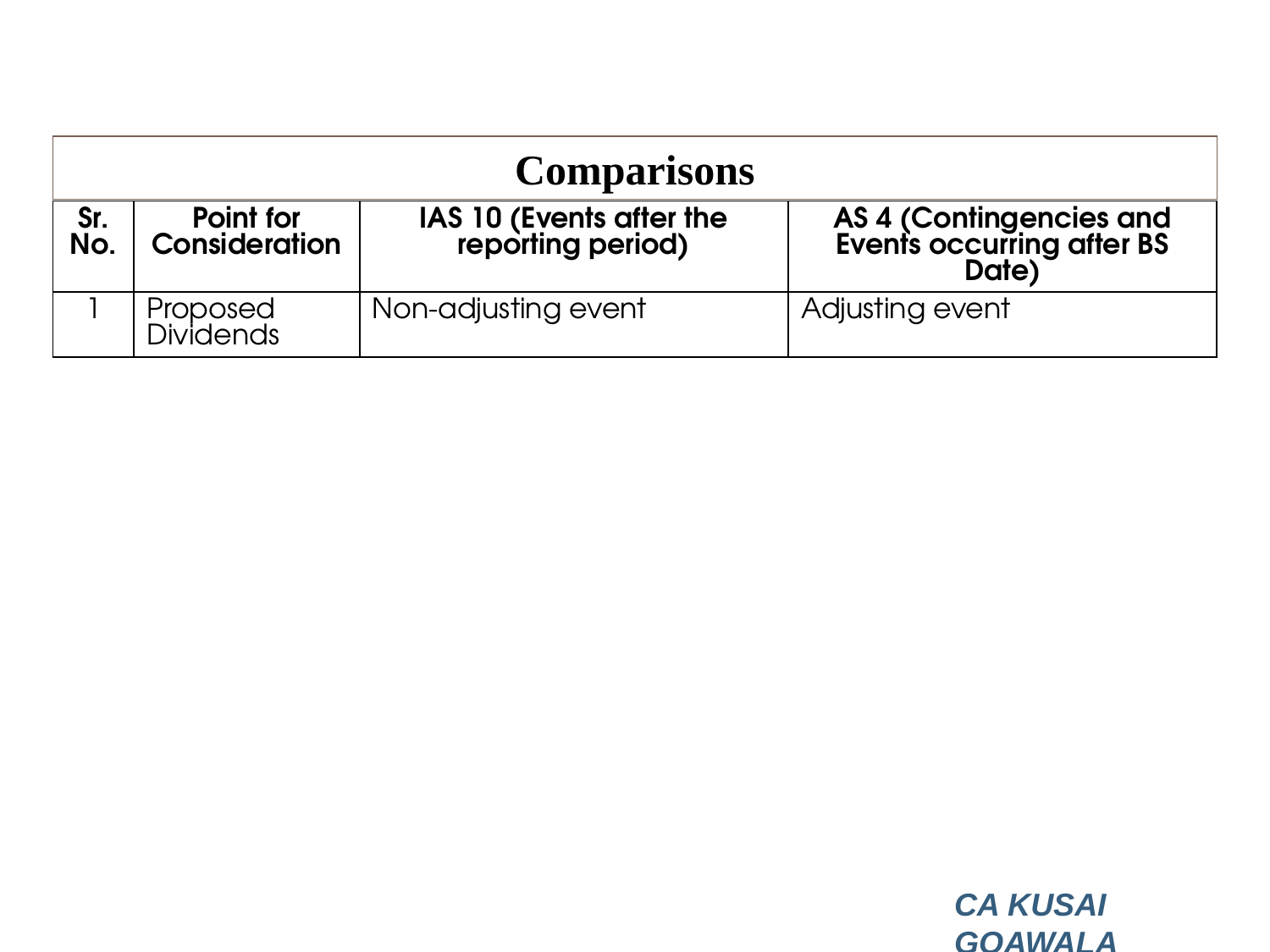

Comparisons
| Sr. No. | Point for Consideration | IAS 10 (Events after the reporting period) | AS 4 (Contingencies and Events occurring after BS Date) |
| --- | --- | --- | --- |
| 1 | Proposed Dividends | Non-adjusting event | Adjusting event |
CA KUSAI GOAWALA